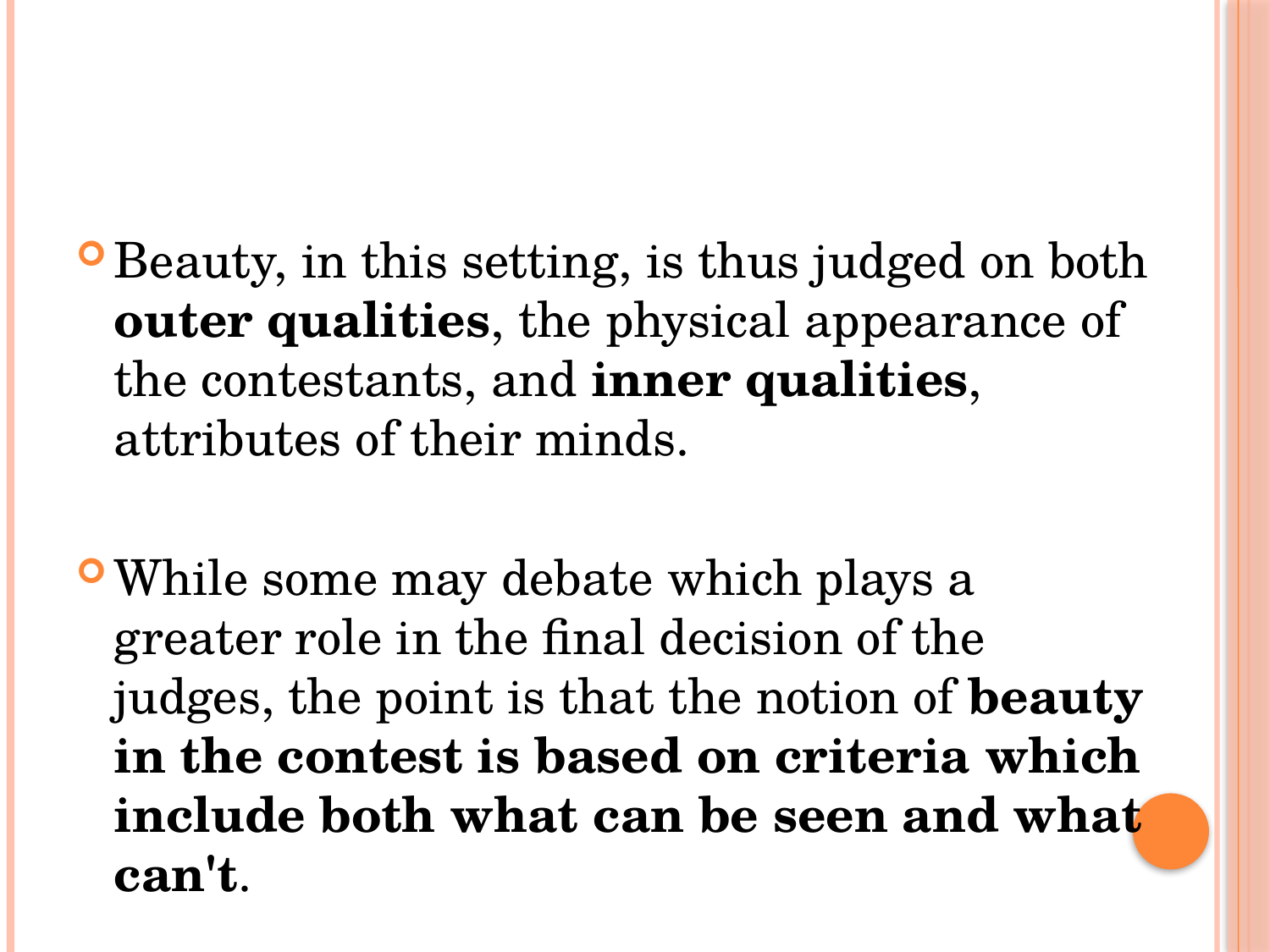

#
Beauty, in this setting, is thus judged on both outer qualities, the physical appearance of the contestants, and inner qualities, attributes of their minds.

While some may debate which plays a greater role in the final decision of the judges, the point is that the notion of beauty in the contest is based on criteria which include both what can be seen and what can't.